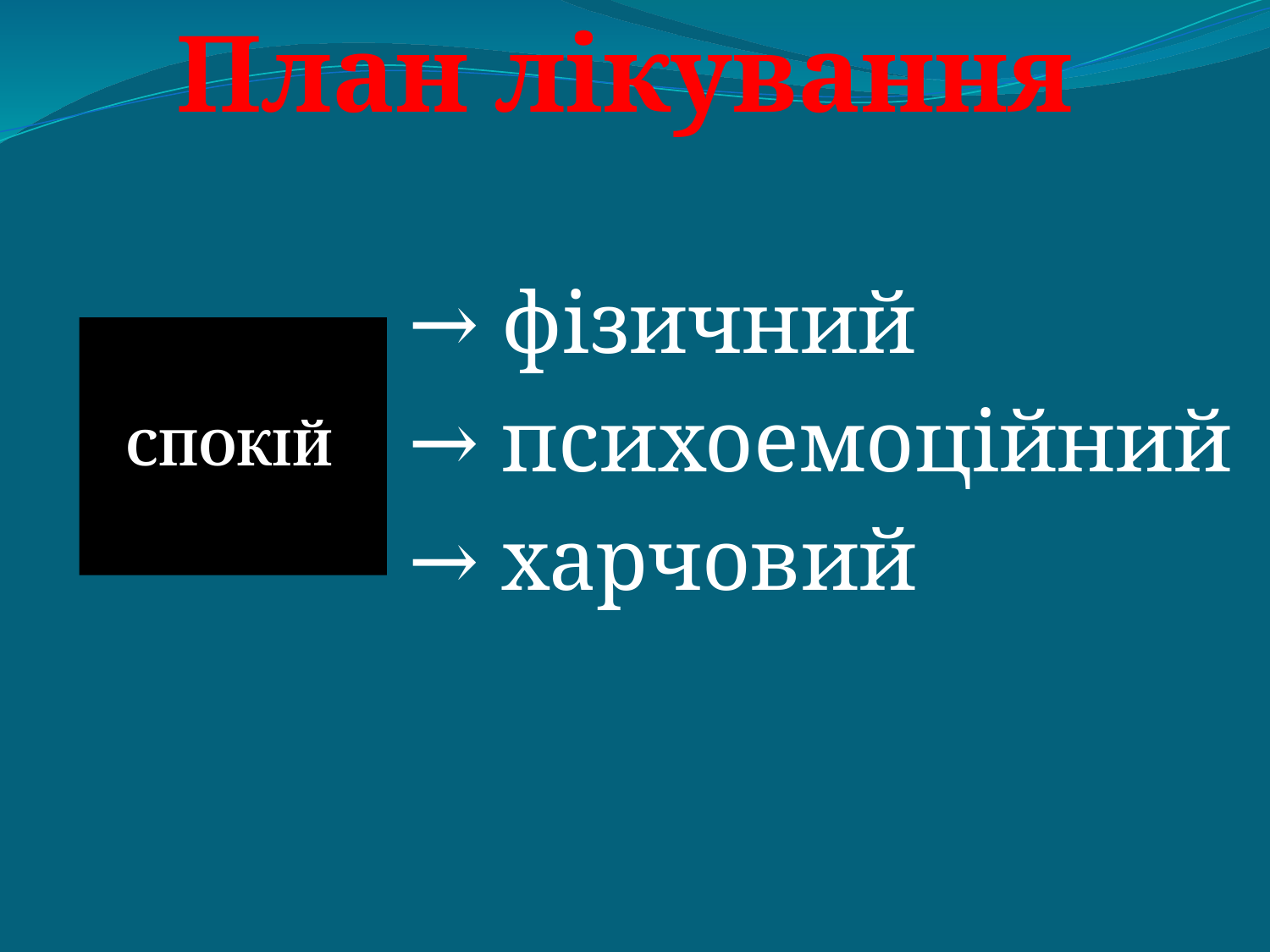

План лікування

                  → фізичний
                  → психоемоційний
                  → харчовий

СПОКІЙ